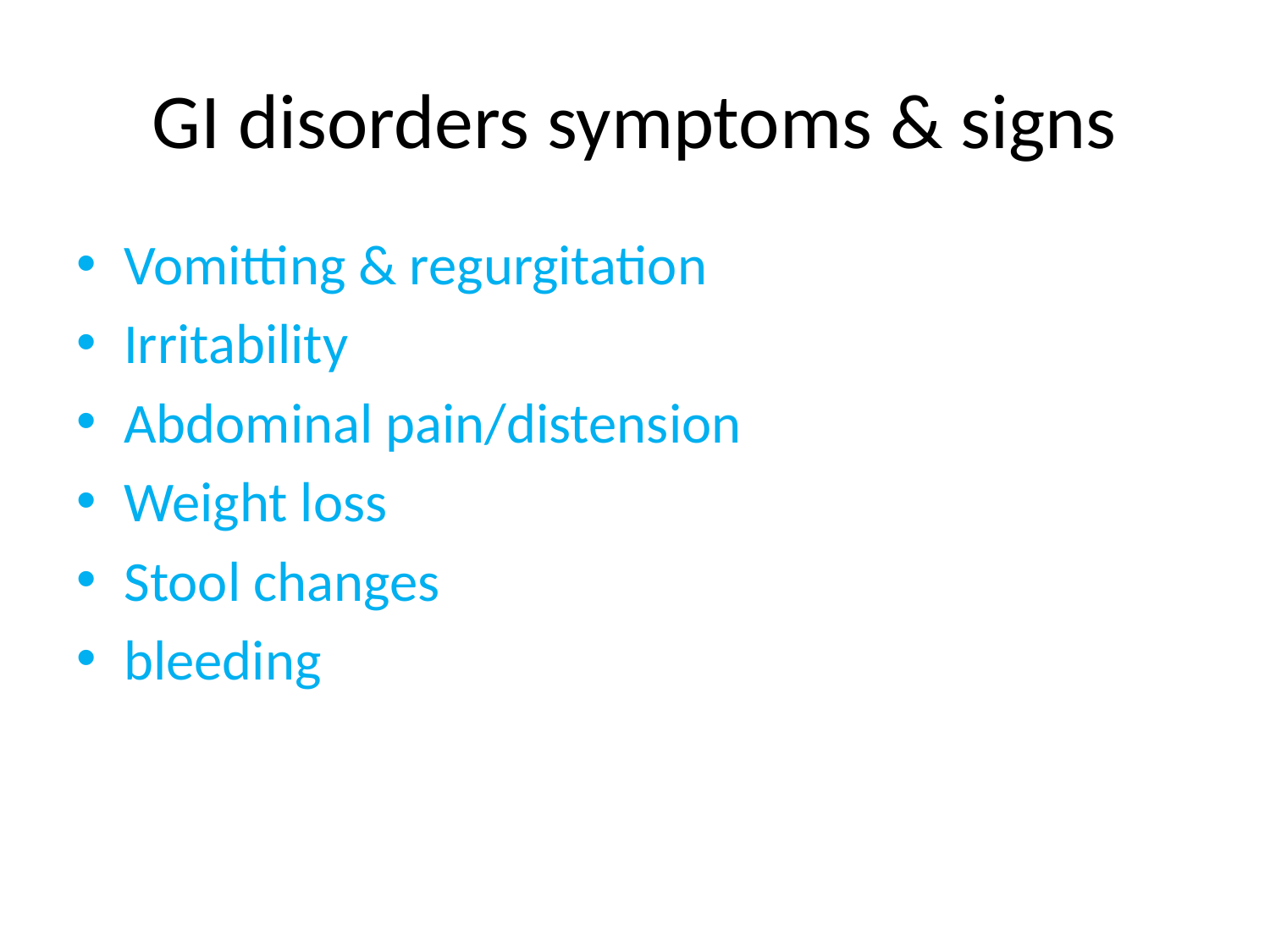

# GI disorders symptoms & signs
Vomitting & regurgitation
Irritability
Abdominal pain/distension
Weight loss
Stool changes
bleeding